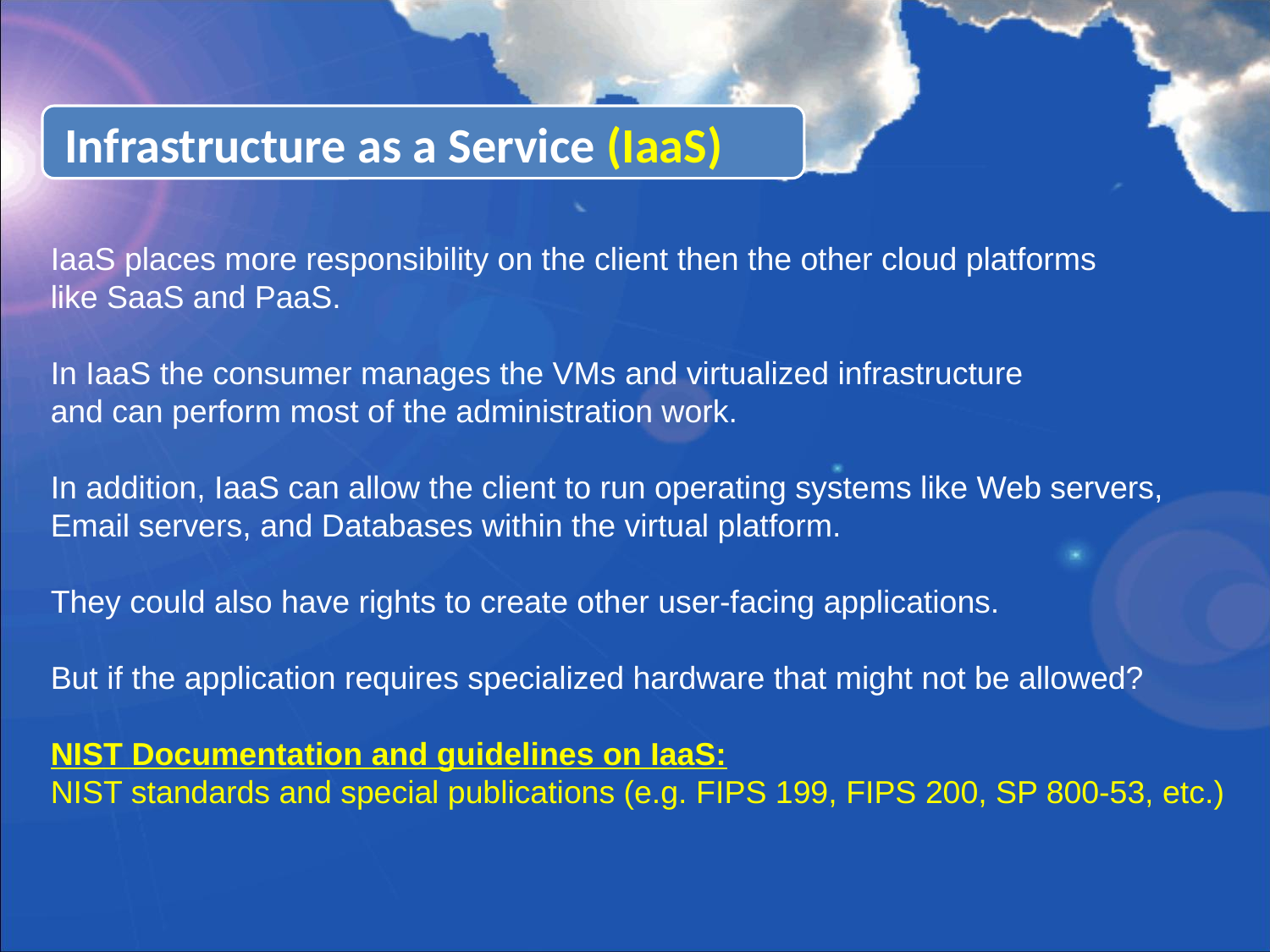

Infrastructure as a Service (IaaS)
Infrastructure as a Service (IaaS)
IaaS places more responsibility on the client then the other cloud platforms
like SaaS and PaaS.

In IaaS the consumer manages the VMs and virtualized infrastructure
and can perform most of the administration work.

In addition, IaaS can allow the client to run operating systems like Web servers,
Email servers, and Databases within the virtual platform.

They could also have rights to create other user-facing applications.

But if the application requires specialized hardware that might not be allowed?

NIST Documentation and guidelines on IaaS:
NIST standards and special publications (e.g. FIPS 199, FIPS 200, SP 800-53, etc.)